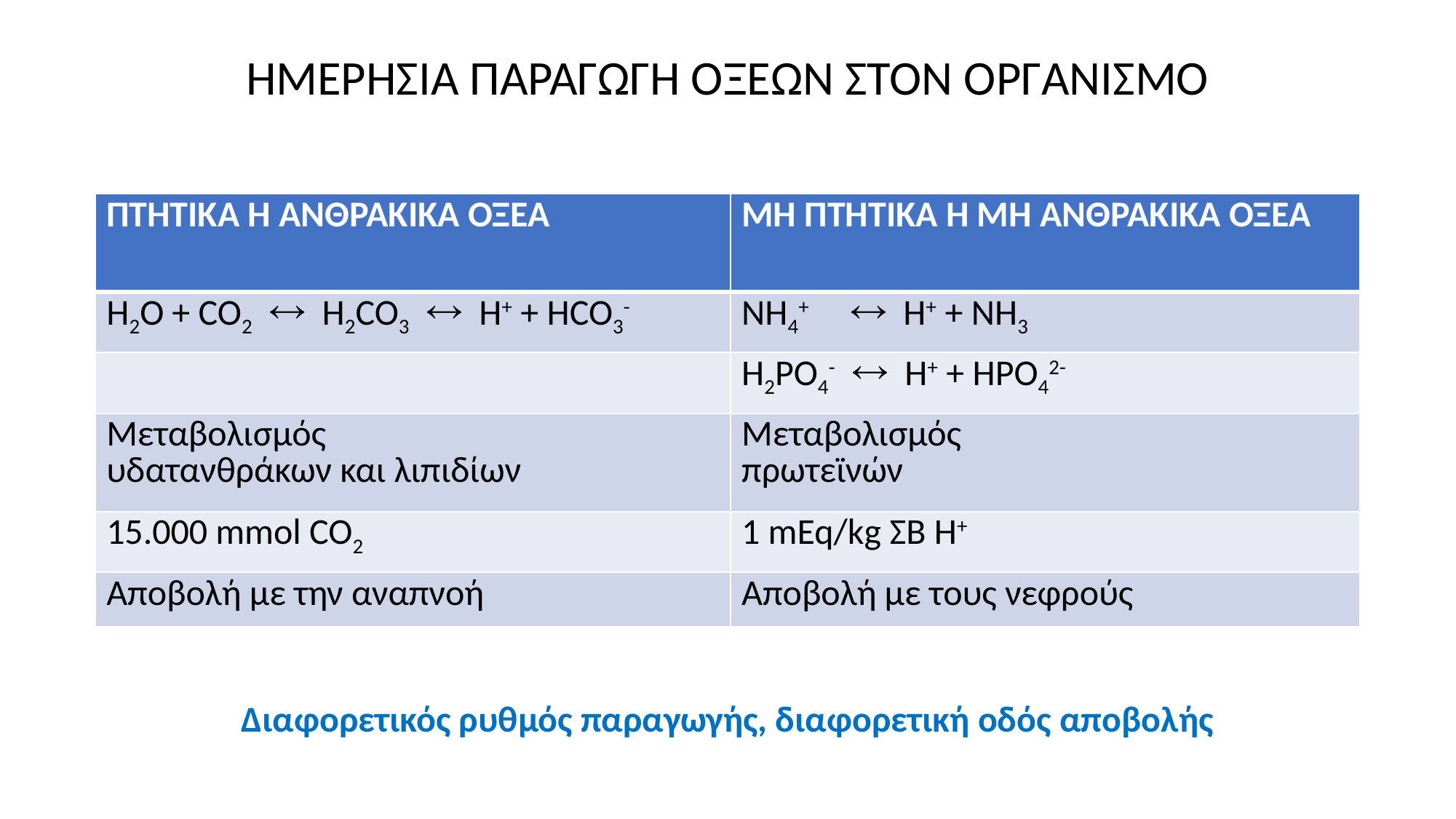

# ΗΜΕΡΗΣΙΑ ΠΑΡΑΓΩΓΗ ΟΞΕΩΝ ΣΤΟΝ ΟΡΓΑΝΙΣΜΟ
| ΠΤΗΤΙΚΑ Ή ΑΝΘΡΑΚΙΚΑ ΟΞΕΑ | ΜΗ ΠΤΗΤΙΚΑ Ή ΜΗ ΑΝΘΡΑΚΙΚΑ ΟΞΕΑ |
| --- | --- |
| Η2Ο + CO2 ↔ H2CO3 ↔ H+ + HCO3- | NH4+ ↔ H+ + NH3 |
|  | H2PO4- ↔ H+ + HPO42- |
| Μεταβολισμός υδατανθράκων και λιπιδίων | Μεταβολισμός πρωτεϊνών |
| 15.000 mmol CO2 | 1 mEq/kg ΣΒ Η+ |
| Αποβολή με την αναπνοή | Αποβολή με τους νεφρούς |
Διαφορετικός ρυθμός παραγωγής, διαφορετική οδός αποβολής